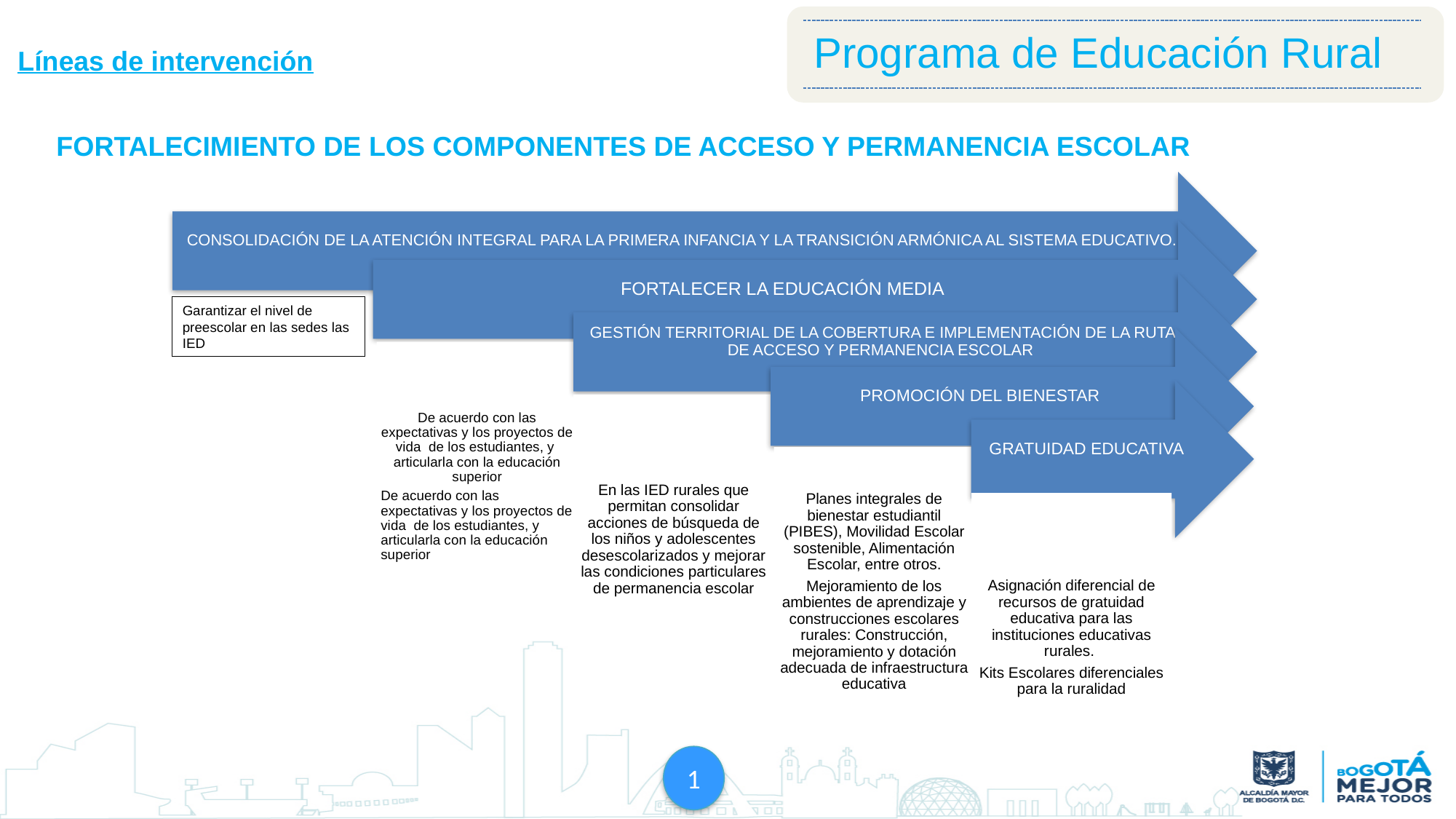

Programa de Educación Rural

Líneas de intervención
FORTALECIMIENTO DE LOS COMPONENTES DE ACCESO Y PERMANENCIA ESCOLAR

CONSOLIDACIÓN DE LA ATENCIÓN INTEGRAL PARA LA PRIMERA INFANCIA Y LA TRANSICIÓN ARMÓNICA AL SISTEMA EDUCATIVO.
FORTALECER LA EDUCACIÓN MEDIA
De acuerdo con las expectativas y los proyectos de vida  de los estudiantes, y  articularla con la educación superior
De acuerdo con las expectativas y los proyectos de vida  de los estudiantes, y  articularla con la educación superior
GESTIÓN TERRITORIAL DE LA COBERTURA E IMPLEMENTACIÓN DE LA RUTA DE ACCESO Y PERMANENCIA ESCOLAR
En las IED rurales que permitan consolidar acciones de búsqueda de los niños y adolescentes desescolarizados y mejorar las condiciones particulares de permanencia escolar
PROMOCIÓN DEL BIENESTAR
Planes integrales de bienestar estudiantil (PIBES), Movilidad Escolar sostenible, Alimentación Escolar, entre otros.
Mejoramiento de los ambientes de aprendizaje y construcciones escolares rurales: Construcción, mejoramiento y dotación adecuada de infraestructura educativa
GRATUIDAD EDUCATIVA
Asignación diferencial de recursos de gratuidad educativa para las instituciones educativas rurales.
Kits Escolares diferenciales para la ruralidad
Garantizar el nivel de preescolar en las sedes las IED
1